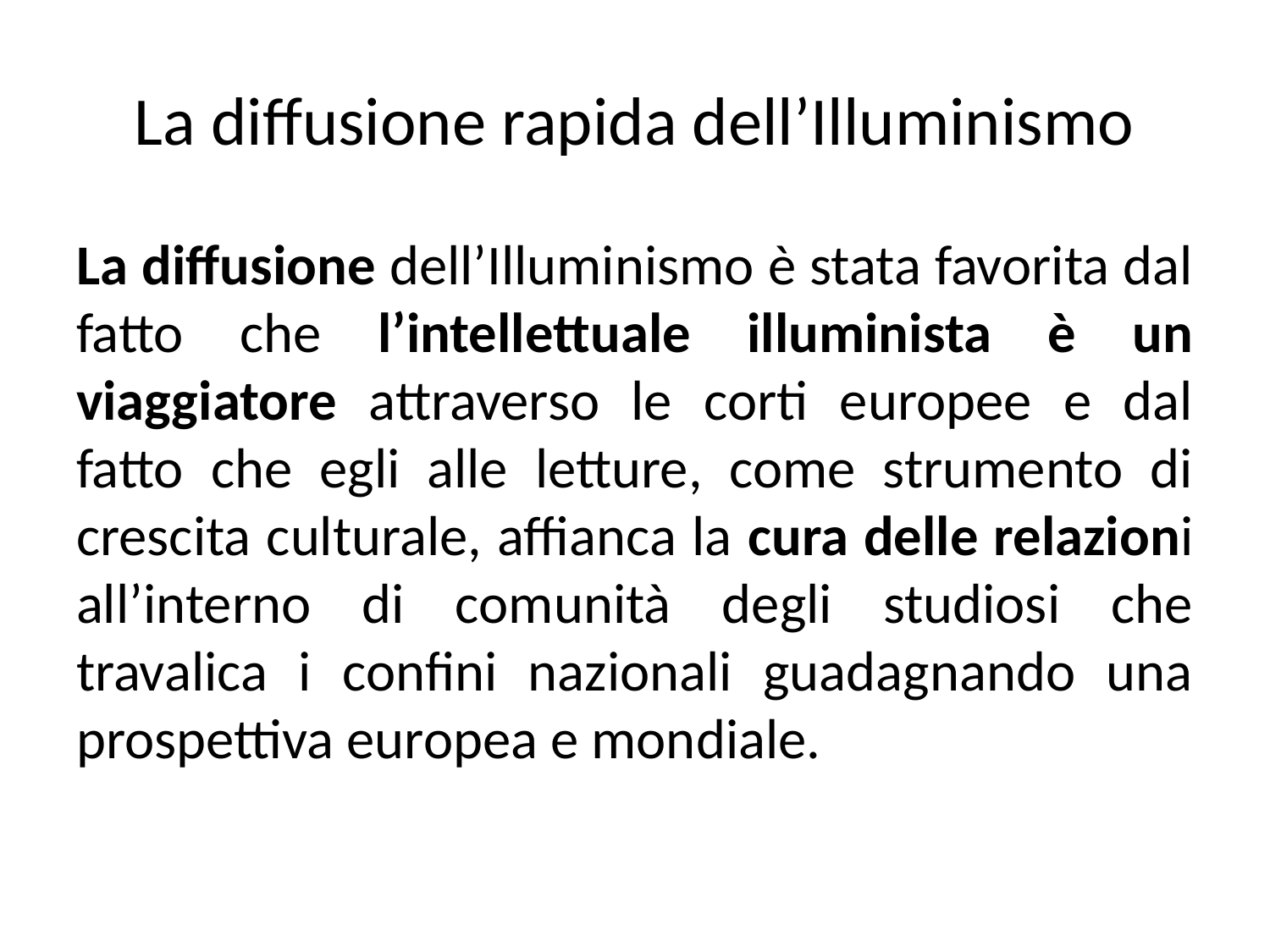

# La diffusione rapida dell’Illuminismo
La diffusione dell’Illuminismo è stata favorita dal fatto che l’intellettuale illuminista è un viaggiatore attraverso le corti europee e dal fatto che egli alle letture, come strumento di crescita culturale, affianca la cura delle relazioni all’interno di comunità degli studiosi che travalica i confini nazionali guadagnando una prospettiva europea e mondiale.